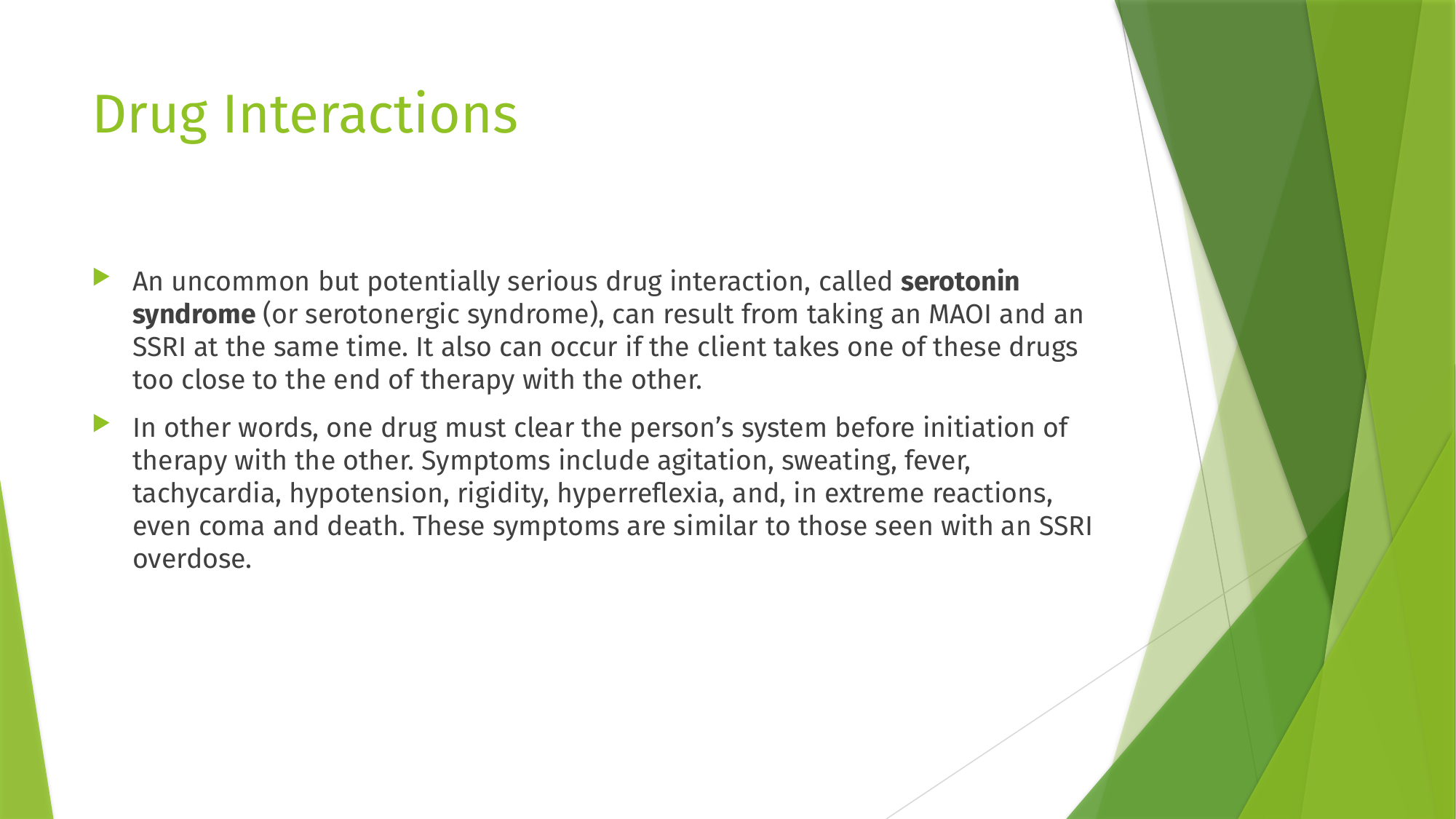

# Drug Interactions
An uncommon but potentially serious drug interaction, called serotonin syndrome (or serotonergic syndrome), can result from taking an MAOI and an SSRI at the same time. It also can occur if the client takes one of these drugs too close to the end of therapy with the other.
In other words, one drug must clear the person’s system before initiation of therapy with the other. Symptoms include agitation, sweating, fever, tachycardia, hypotension, rigidity, hyperreflexia, and, in extreme reactions, even coma and death. These symptoms are similar to those seen with an SSRI overdose.